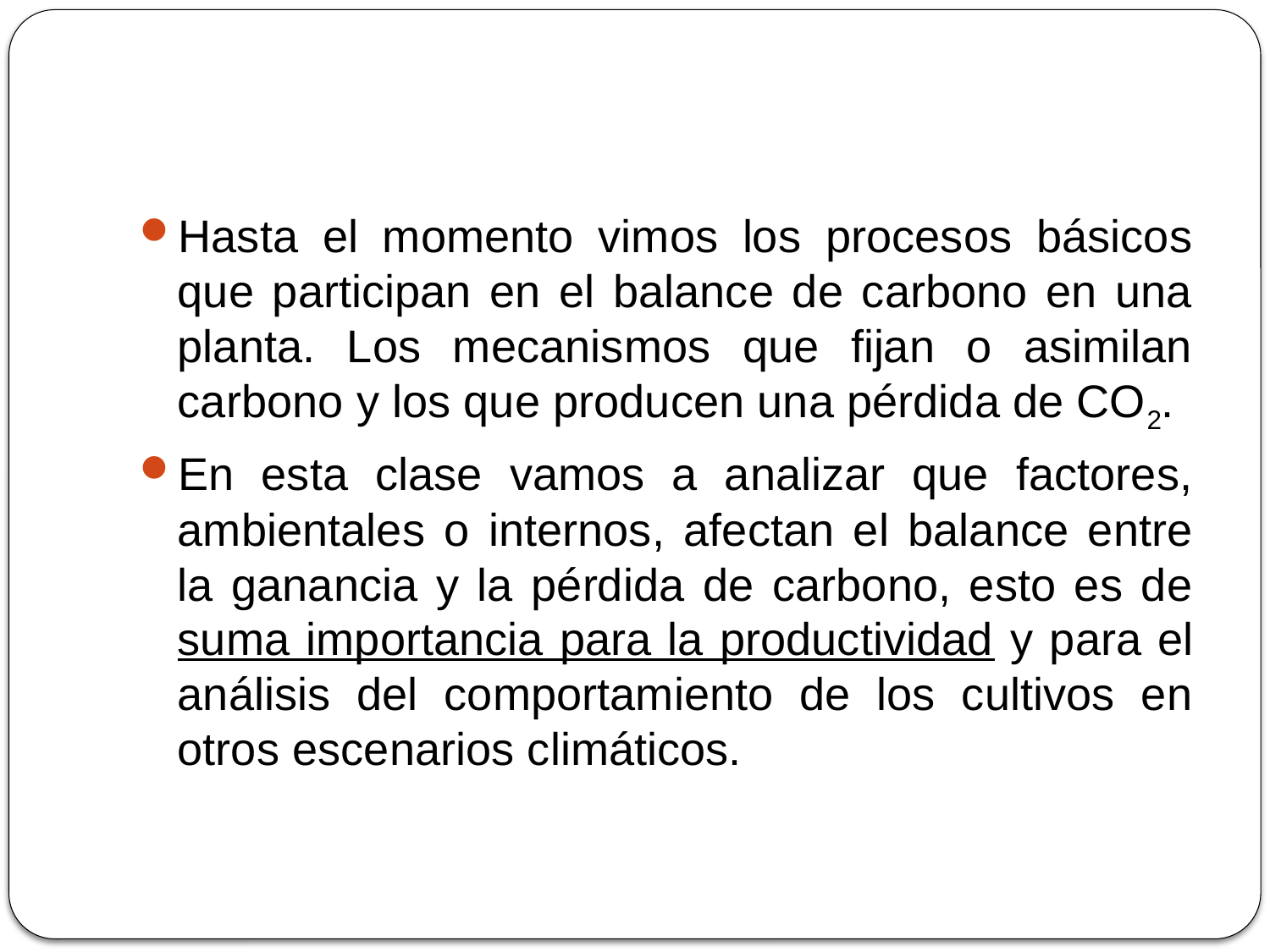

Hasta el momento vimos los procesos básicos que participan en el balance de carbono en una planta. Los mecanismos que fijan o asimilan carbono y los que producen una pérdida de CO2.
En esta clase vamos a analizar que factores, ambientales o internos, afectan el balance entre la ganancia y la pérdida de carbono, esto es de suma importancia para la productividad y para el análisis del comportamiento de los cultivos en otros escenarios climáticos.